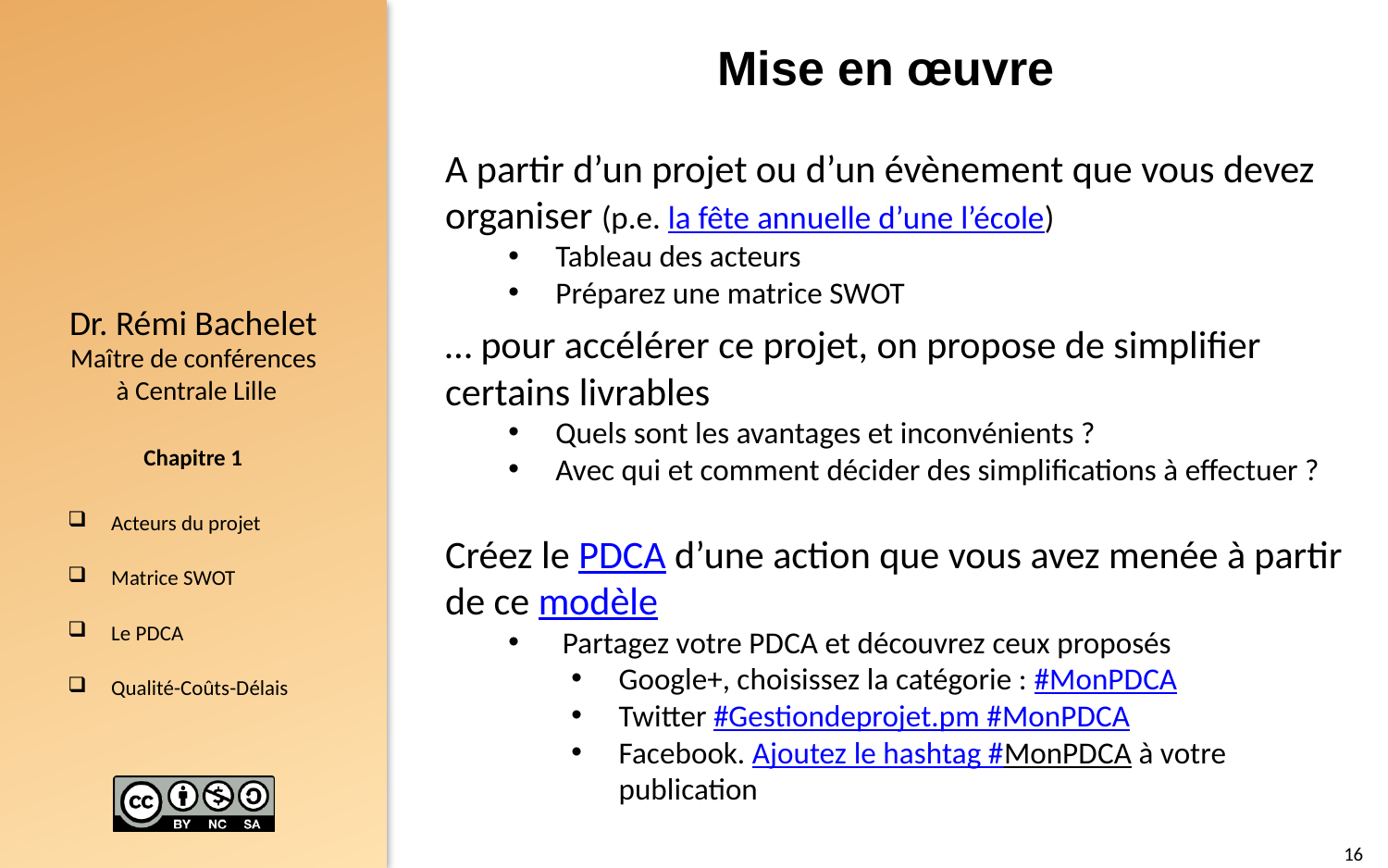

Mise en œuvre
A partir d’un projet ou d’un évènement que vous devez organiser (p.e. la fête annuelle d’une l’école)
Tableau des acteurs
Préparez une matrice SWOT
… pour accélérer ce projet, on propose de simplifier certains livrables
Quels sont les avantages et inconvénients ?
Avec qui et comment décider des simplifications à effectuer ?

Créez le PDCA d’une action que vous avez menée à partir de ce modèle
 Partagez votre PDCA et découvrez ceux proposés
Google+, choisissez la catégorie : #MonPDCA
Twitter #Gestiondeprojet.pm #MonPDCA
Facebook. Ajoutez le hashtag #MonPDCA à votre publication

16